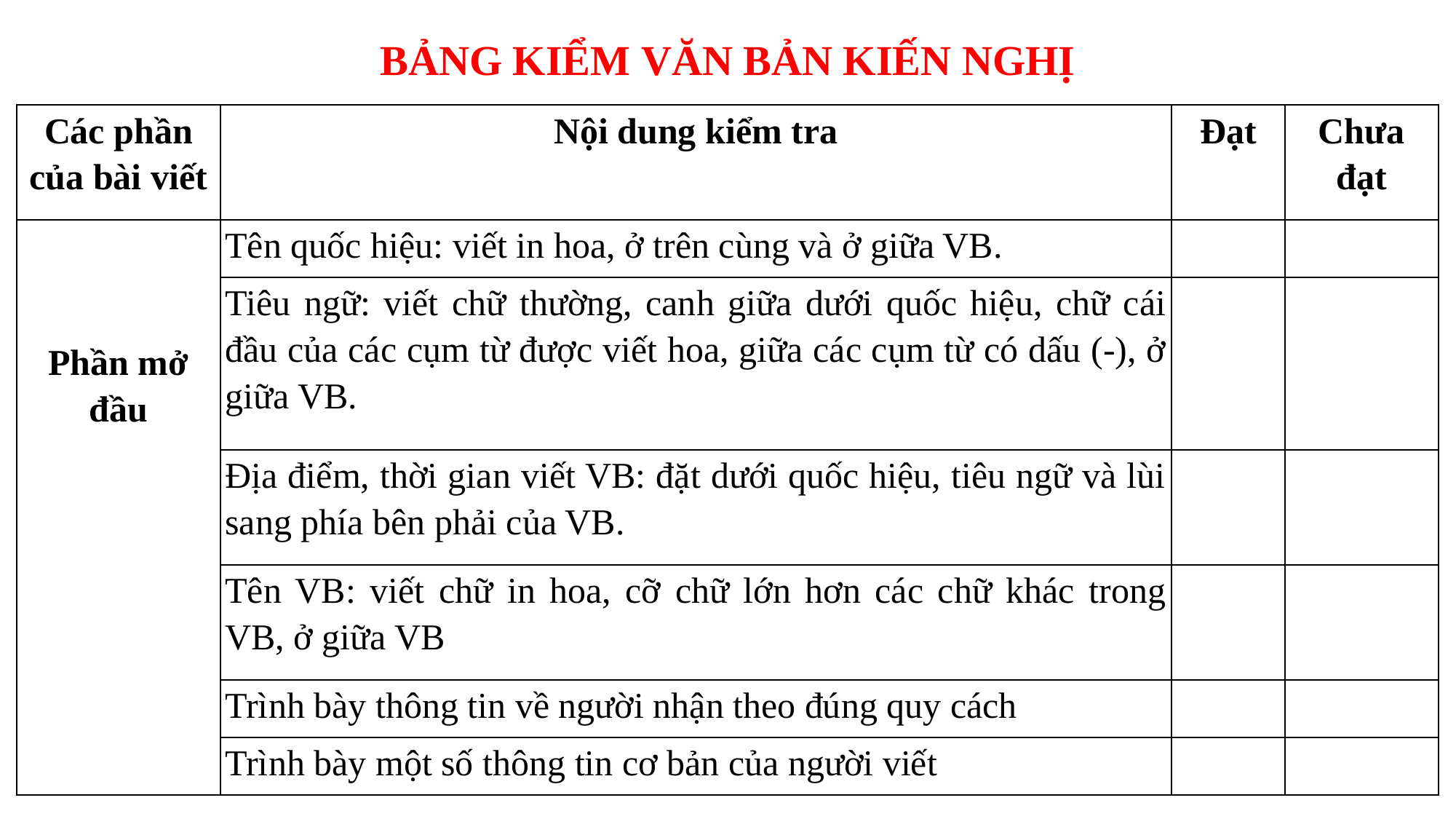

BẢNG KIỂM VĂN BẢN KIẾN NGHỊ
| Các phần của bài viết | Nội dung kiểm tra | Đạt | Chưa đạt |
| --- | --- | --- | --- |
| Phần mở đầu | Tên quốc hiệu: viết in hoa, ở trên cùng và ở giữa VB. |  |  |
|  | Tiêu ngữ: viết chữ thường, canh giữa dưới quốc hiệu, chữ cái đầu của các cụm từ được viết hoa, giữa các cụm từ có dấu (-), ở giữa VB. |  |  |
|  | Địa điểm, thời gian viết VB: đặt dưới quốc hiệu, tiêu ngữ và lùi sang phía bên phải của VB. |  |  |
|  | Tên VB: viết chữ in hoa, cỡ chữ lớn hơn các chữ khác trong VB, ở giữa VB |  |  |
|  | Trình bày thông tin về người nhận theo đúng quy cách |  |  |
|  | Trình bày một số thông tin cơ bản của người viết |  |  |